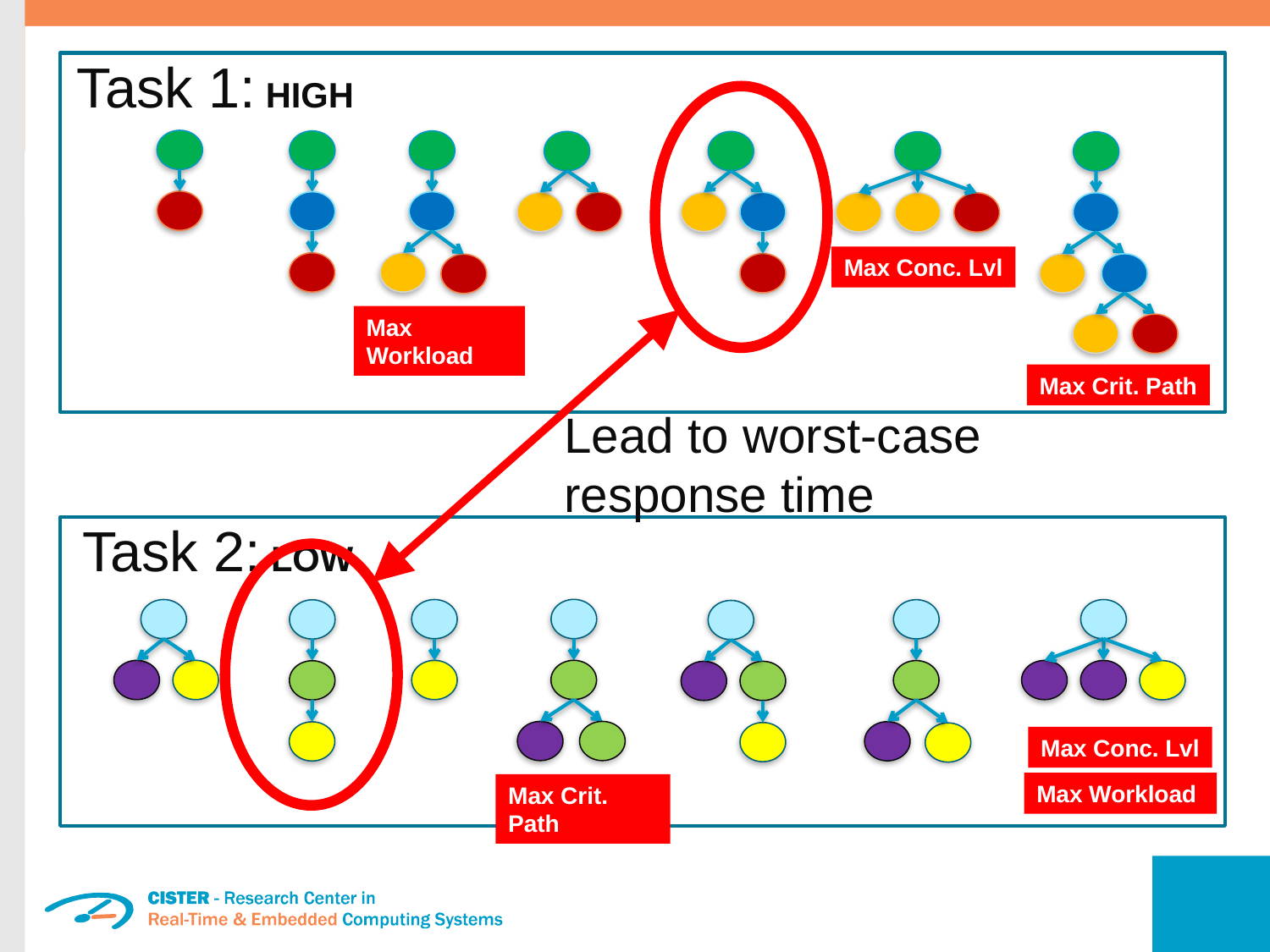

Task 1: HIGH

Max Conc. Lvl
Max Workload
Max Crit. Path
Lead to worst-case
response time
Task 2: LOW

Max Conc. Lvl
Max Workload
Max Crit. Path